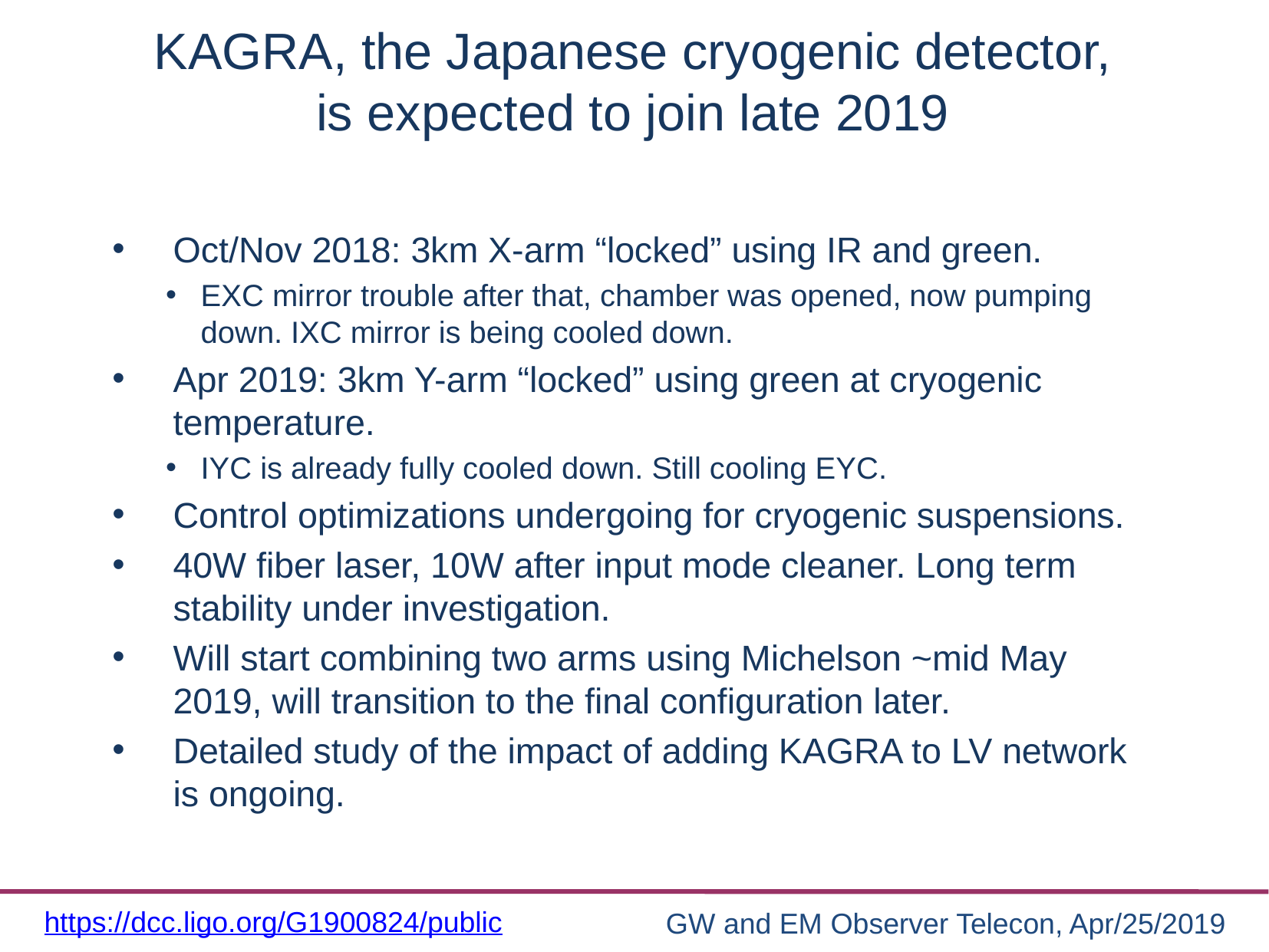

# KAGRA, the Japanese cryogenic detector, is expected to join late 2019
Oct/Nov 2018: 3km X-arm “locked” using IR and green.
EXC mirror trouble after that, chamber was opened, now pumping down. IXC mirror is being cooled down.
Apr 2019: 3km Y-arm “locked” using green at cryogenic temperature.
IYC is already fully cooled down. Still cooling EYC.
Control optimizations undergoing for cryogenic suspensions.
40W fiber laser, 10W after input mode cleaner. Long term stability under investigation.
Will start combining two arms using Michelson ~mid May 2019, will transition to the final configuration later.
Detailed study of the impact of adding KAGRA to LV network is ongoing.